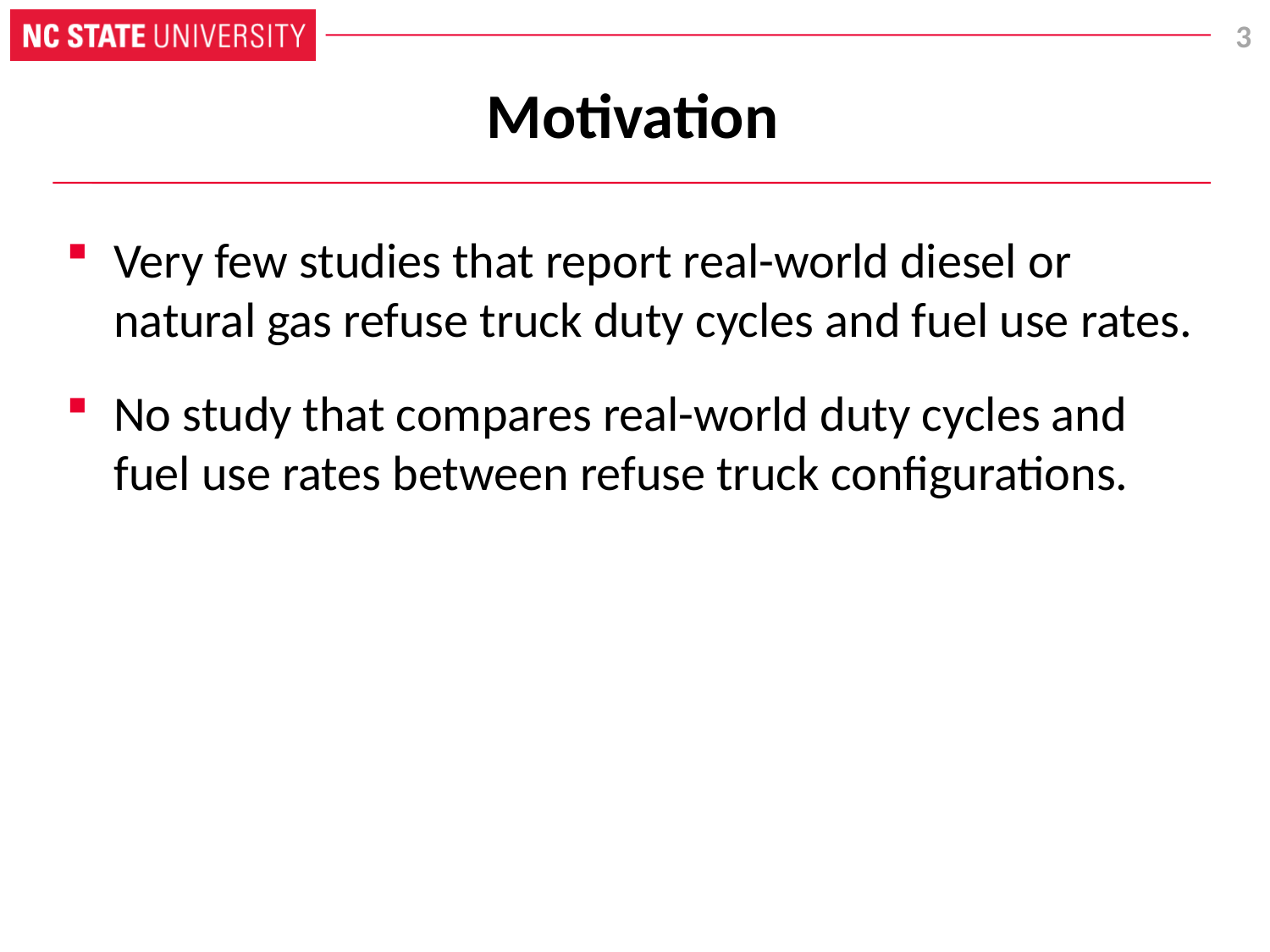

# Motivation
Very few studies that report real-world diesel or natural gas refuse truck duty cycles and fuel use rates.
No study that compares real-world duty cycles and fuel use rates between refuse truck configurations.